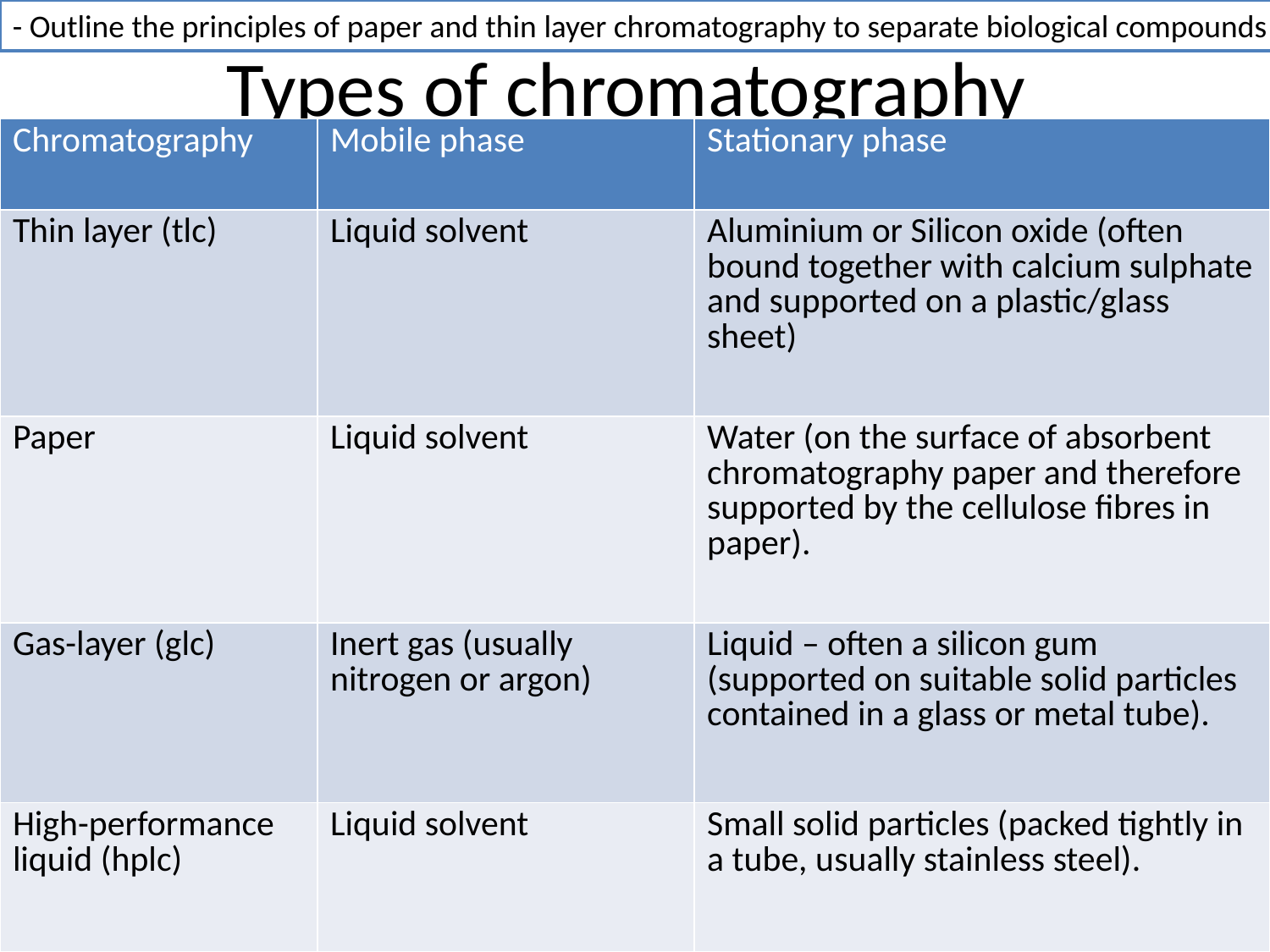

- Outline the principles of paper and thin layer chromatography to separate biological compounds
# Types of chromatography
| Chromatography | Mobile phase | Stationary phase |
| --- | --- | --- |
| Thin layer (tlc) | Liquid solvent | Aluminium or Silicon oxide (often bound together with calcium sulphate and supported on a plastic/glass sheet) |
| Paper | Liquid solvent | Water (on the surface of absorbent chromatography paper and therefore supported by the cellulose fibres in paper). |
| Gas-layer (glc) | Inert gas (usually nitrogen or argon) | Liquid – often a silicon gum (supported on suitable solid particles contained in a glass or metal tube). |
| High-performance liquid (hplc) | Liquid solvent | Small solid particles (packed tightly in a tube, usually stainless steel). |